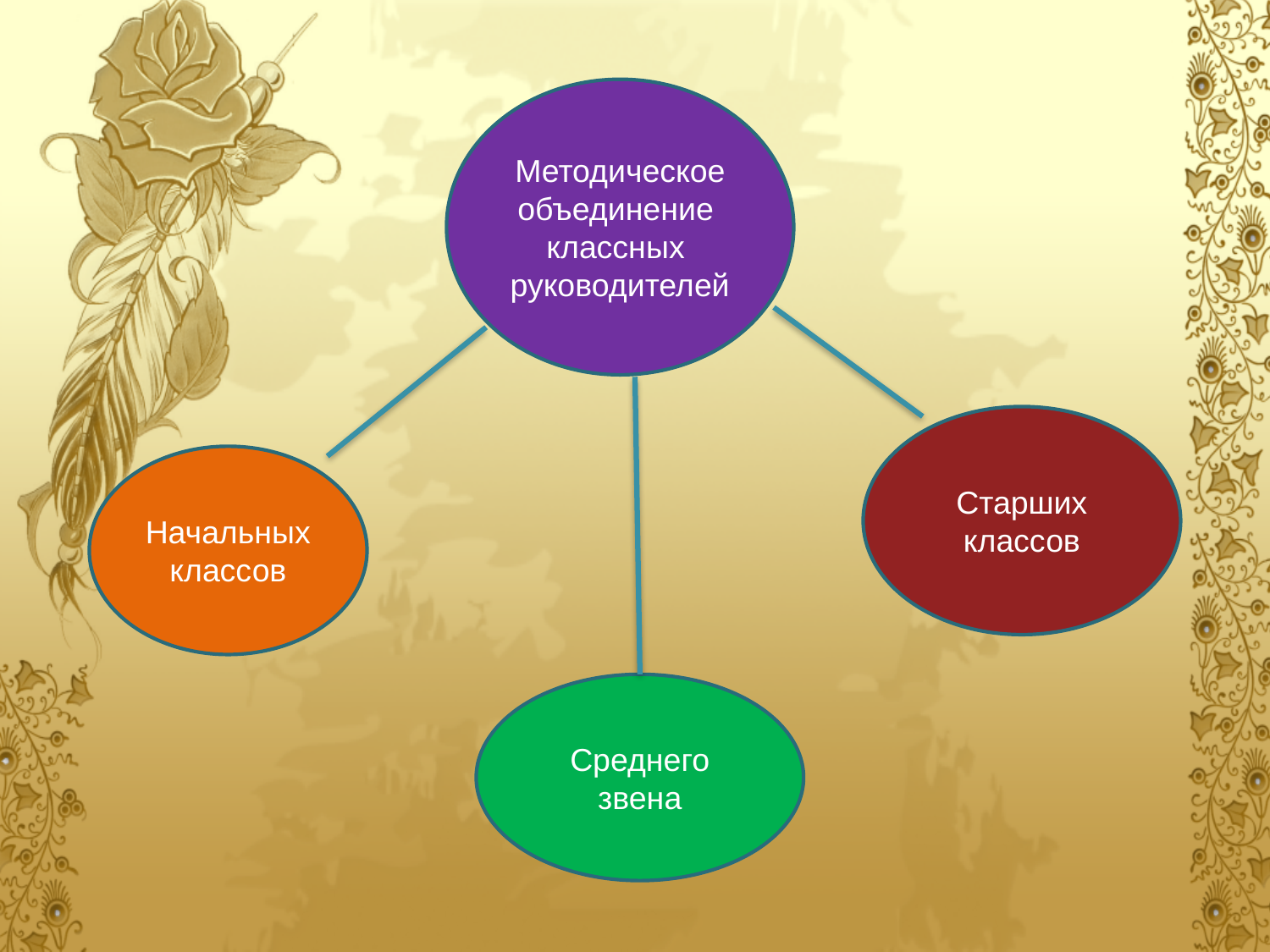

Методическое объединение  классных  руководителей
Старших классов
Начальных классов
Среднего звена